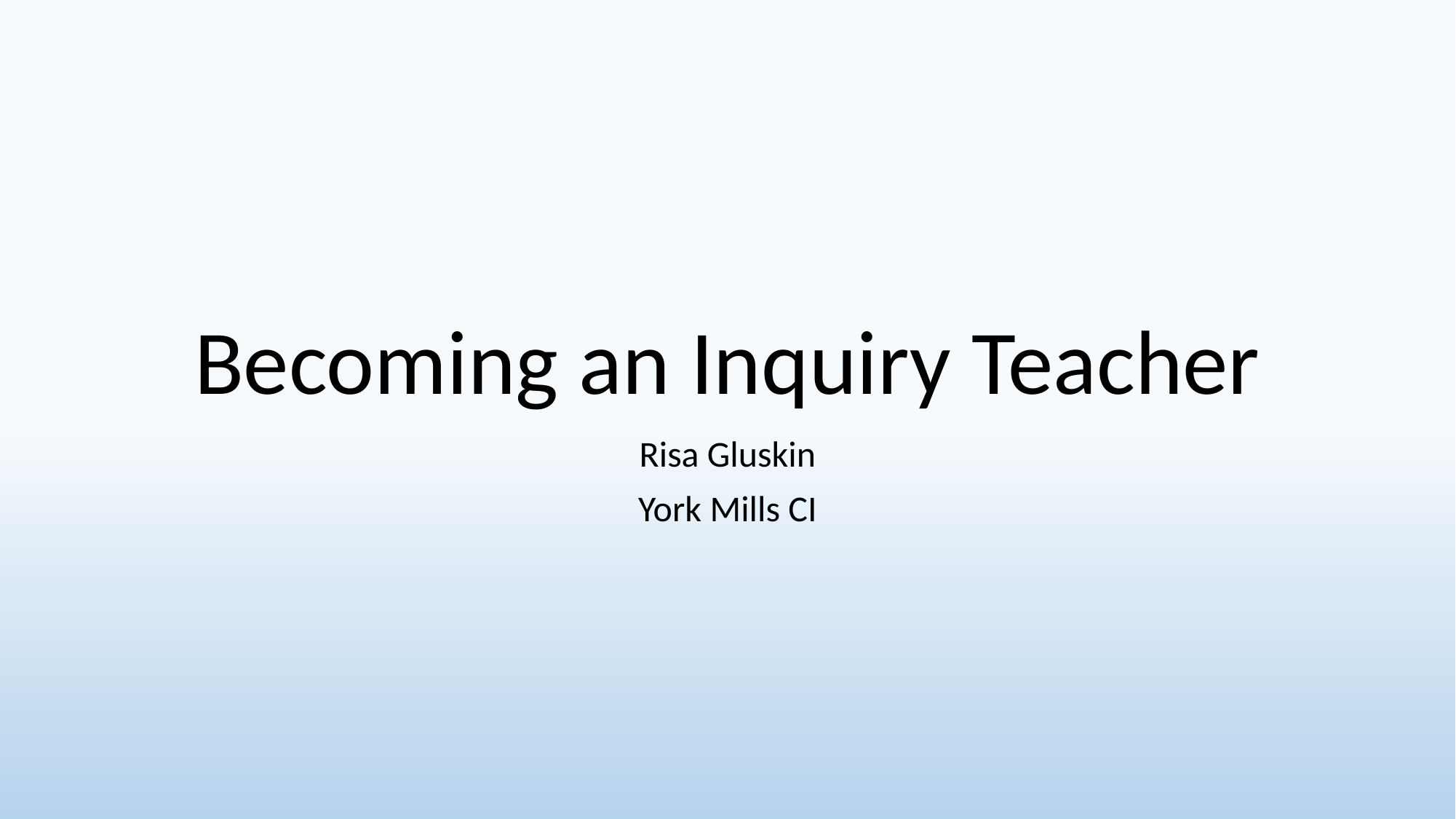

# Becoming an Inquiry Teacher
Risa Gluskin
York Mills CI